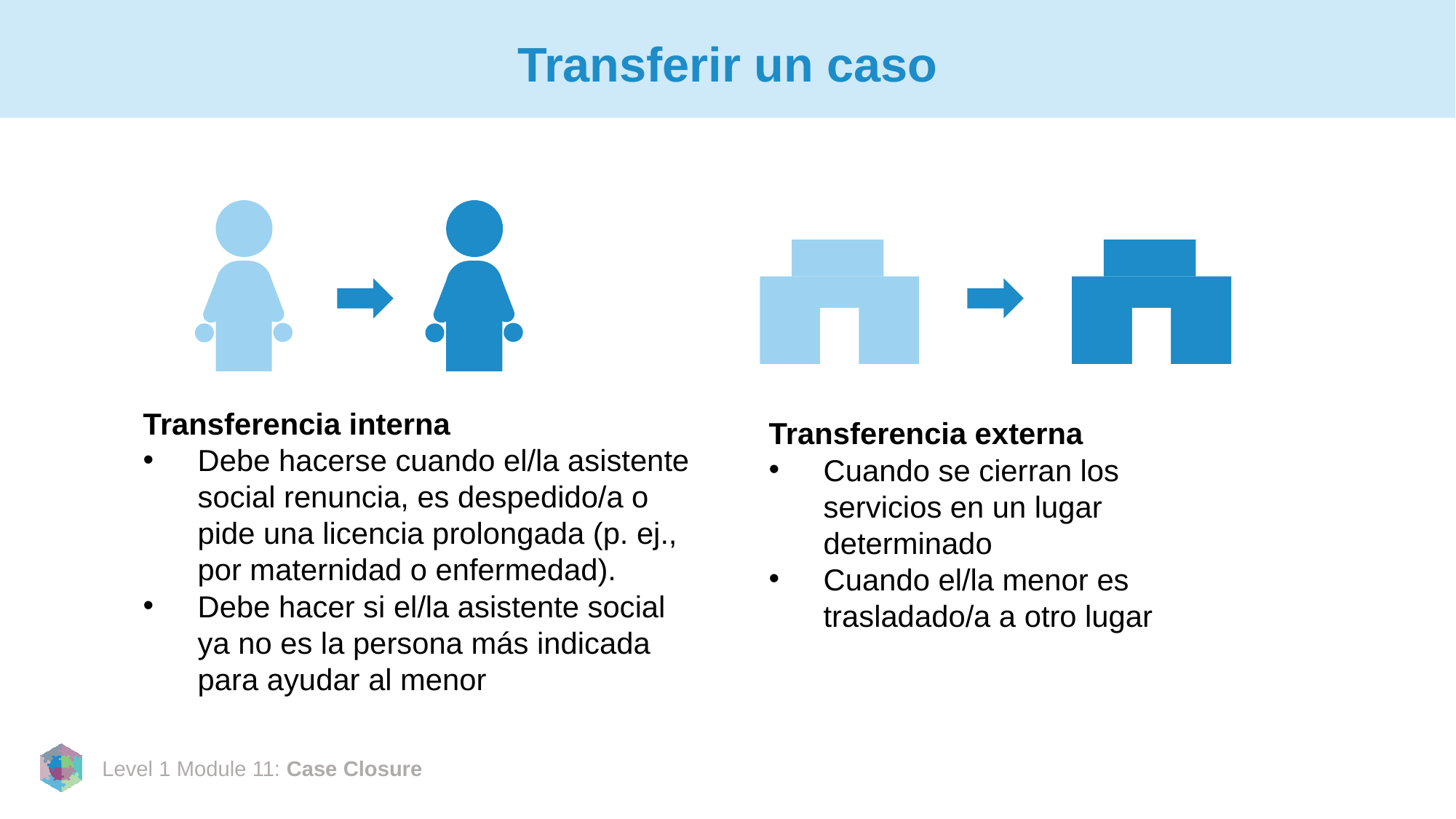

# Transferir un caso

Transferencia interna
Debe hacerse cuando el/la asistente social renuncia, es despedido/a o pide una licencia prolongada (p. ej., por maternidad o enfermedad).
Debe hacer si el/la asistente social ya no es la persona más indicada para ayudar al menor
Transferencia externa
Cuando se cierran los servicios en un lugar determinado
Cuando el/la menor es trasladado/a a otro lugar